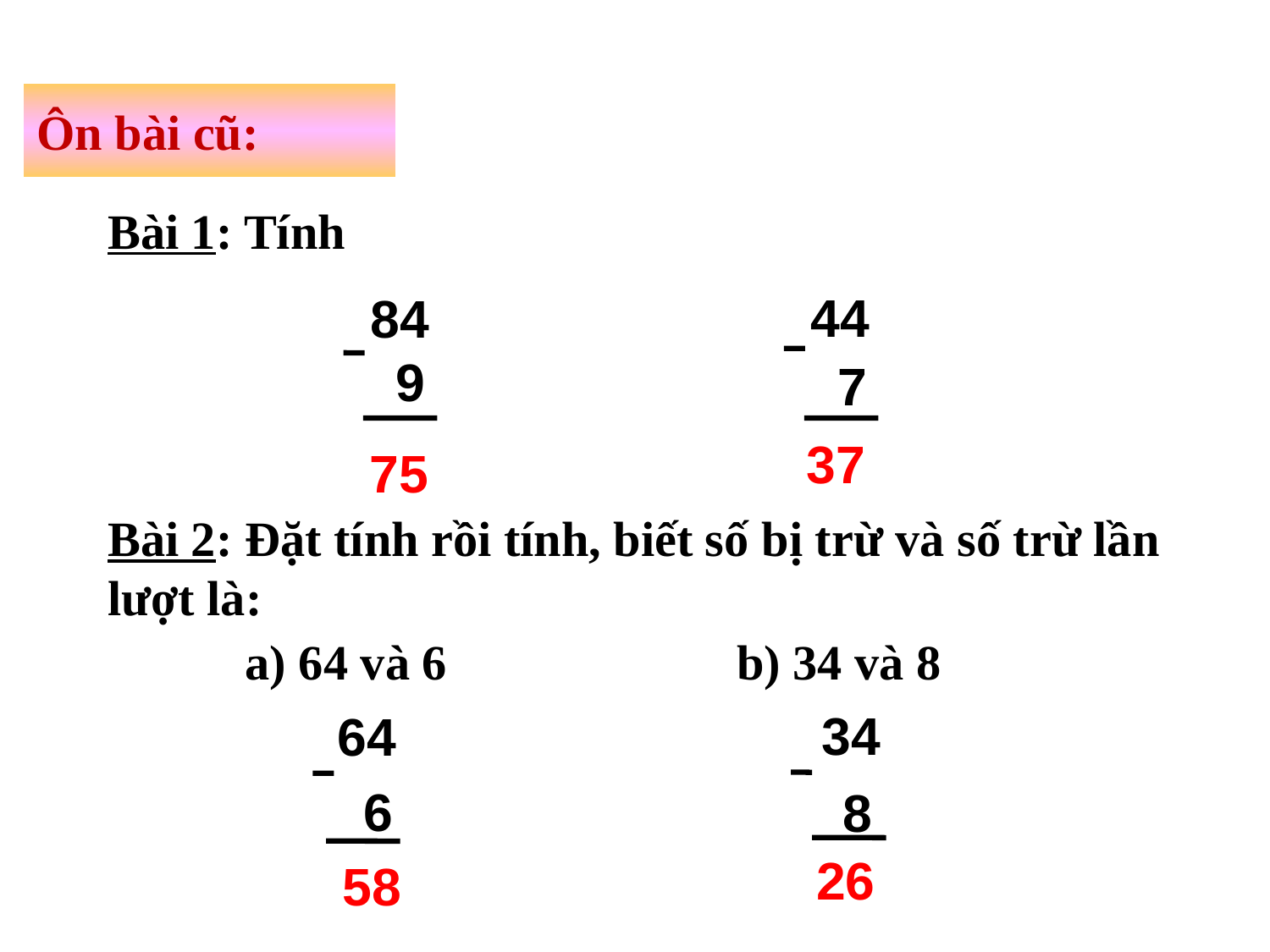

Ôn bài cũ:
Bài 1: Tính
44
84
9
7

37
75
Bài 2: Đặt tính rồi tính, biết số bị trừ và số trừ lần lượt là:
a) 64 và 6		         b) 34 và 8
34
64
6

8

26
58